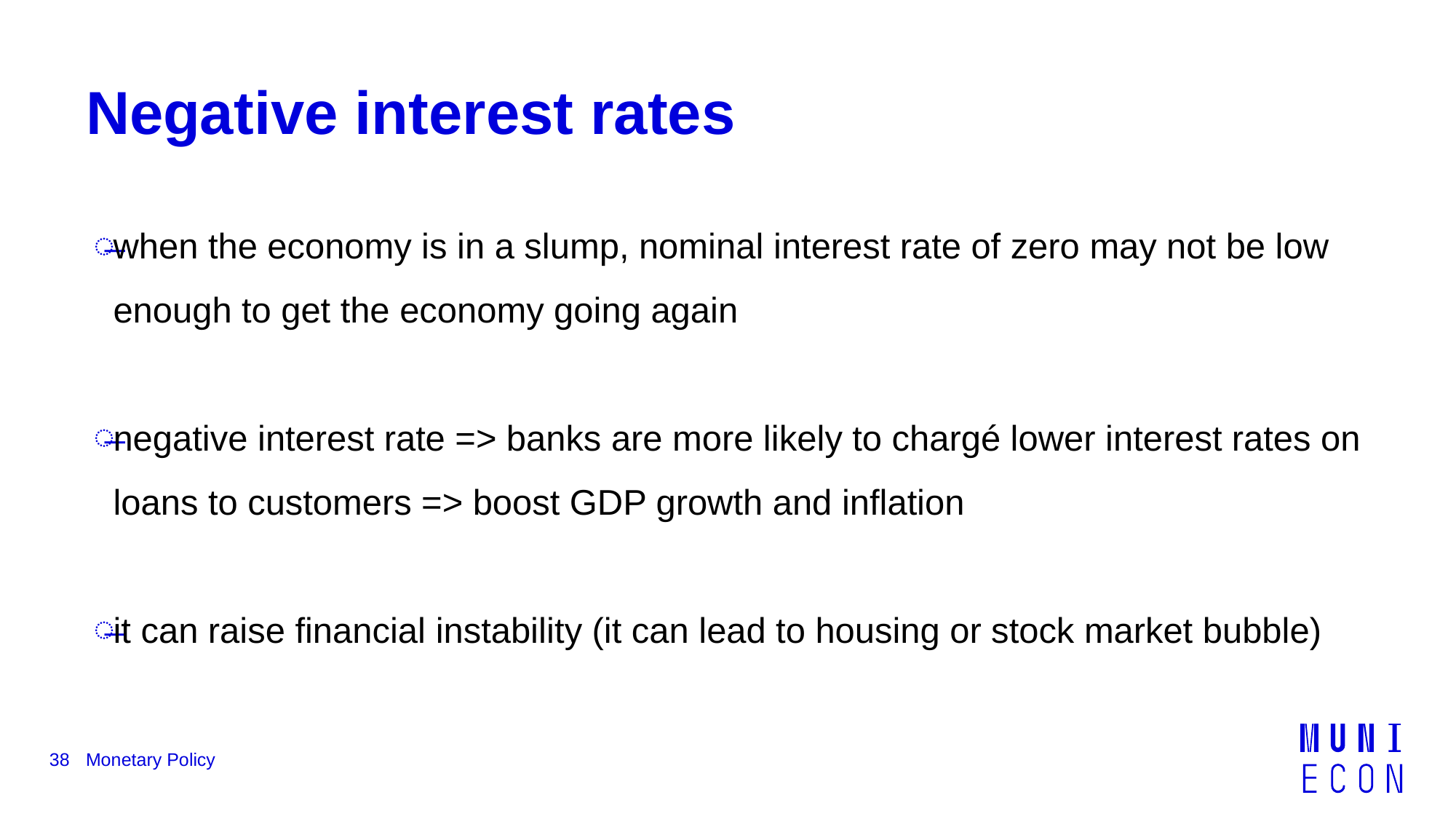

# Negative interest rates
when the economy is in a slump, nominal interest rate of zero may not be low enough to get the economy going again

negative interest rate => banks are more likely to chargé lower interest rates on loans to customers => boost GDP growth and inflation

it can raise financial instability (it can lead to housing or stock market bubble)
38
Monetary Policy